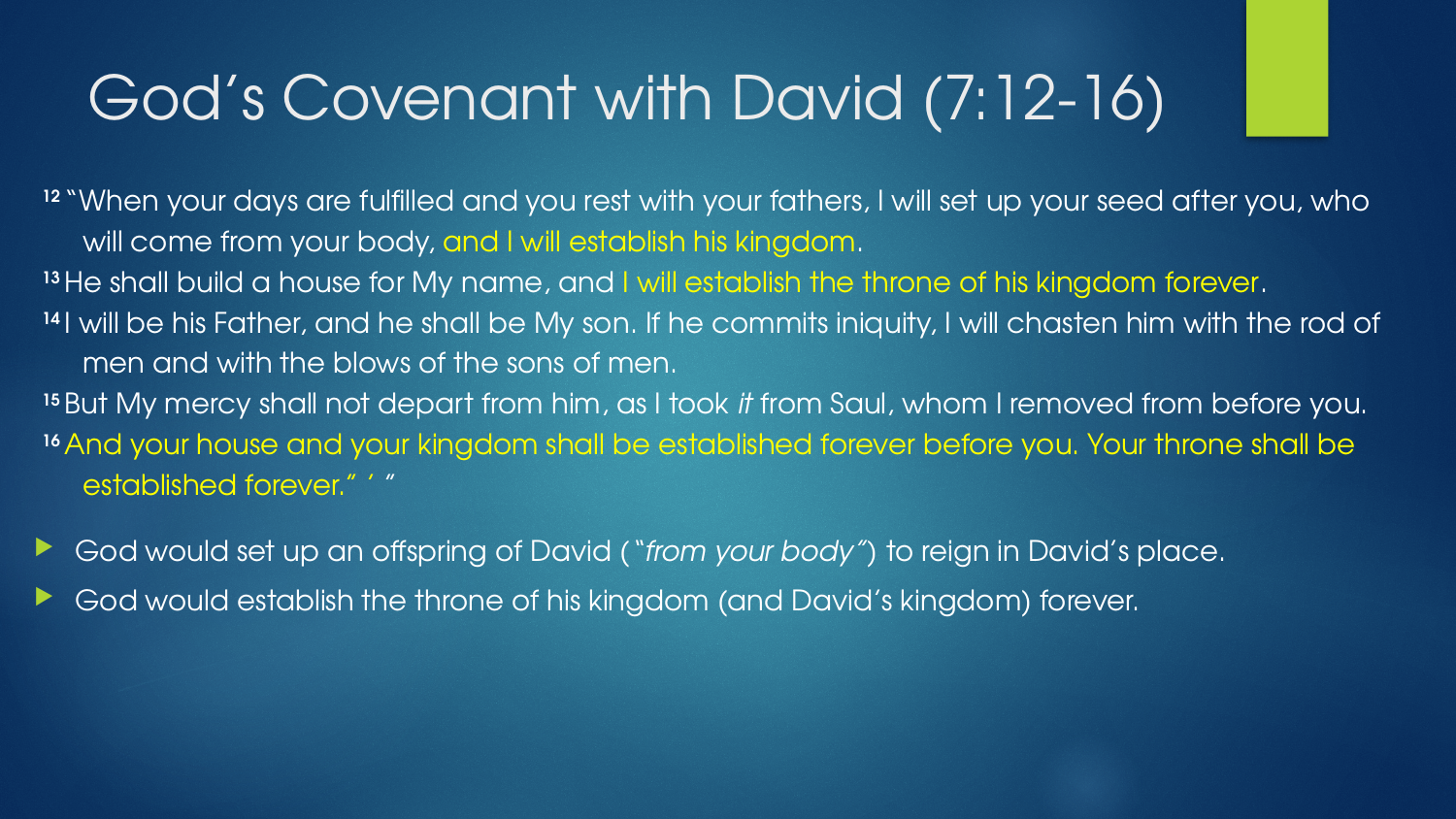

# God’s Covenant with David (7:12-16)
12 “When your days are fulfilled and you rest with your fathers, I will set up your seed after you, who will come from your body, and I will establish his kingdom.
13 He shall build a house for My name, and I will establish the throne of his kingdom forever.
14 I will be his Father, and he shall be My son. If he commits iniquity, I will chasten him with the rod of men and with the blows of the sons of men.
15 But My mercy shall not depart from him, as I took it from Saul, whom I removed from before you.
16 And your house and your kingdom shall be established forever before you. Your throne shall be established forever.” ’ ”
God would set up an offspring of David (“from your body”) to reign in David’s place.
God would establish the throne of his kingdom (and David’s kingdom) forever.